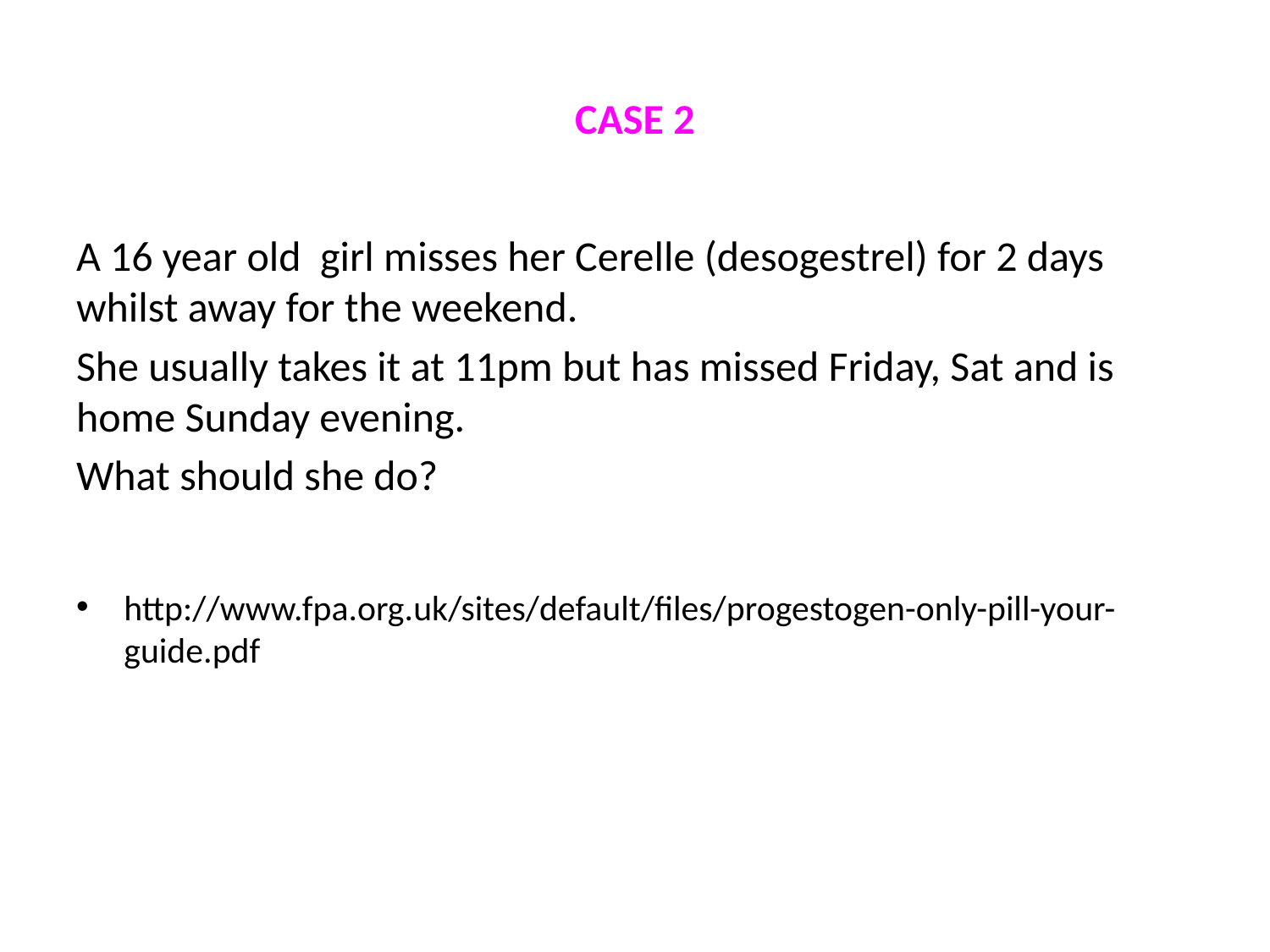

# CASE 2
A 16 year old  girl misses her Cerelle (desogestrel) for 2 days whilst away for the weekend.
She usually takes it at 11pm but has missed Friday, Sat and is home Sunday evening.
What should she do?

http://www.fpa.org.uk/sites/default/files/progestogen-only-pill-your-guide.pdf